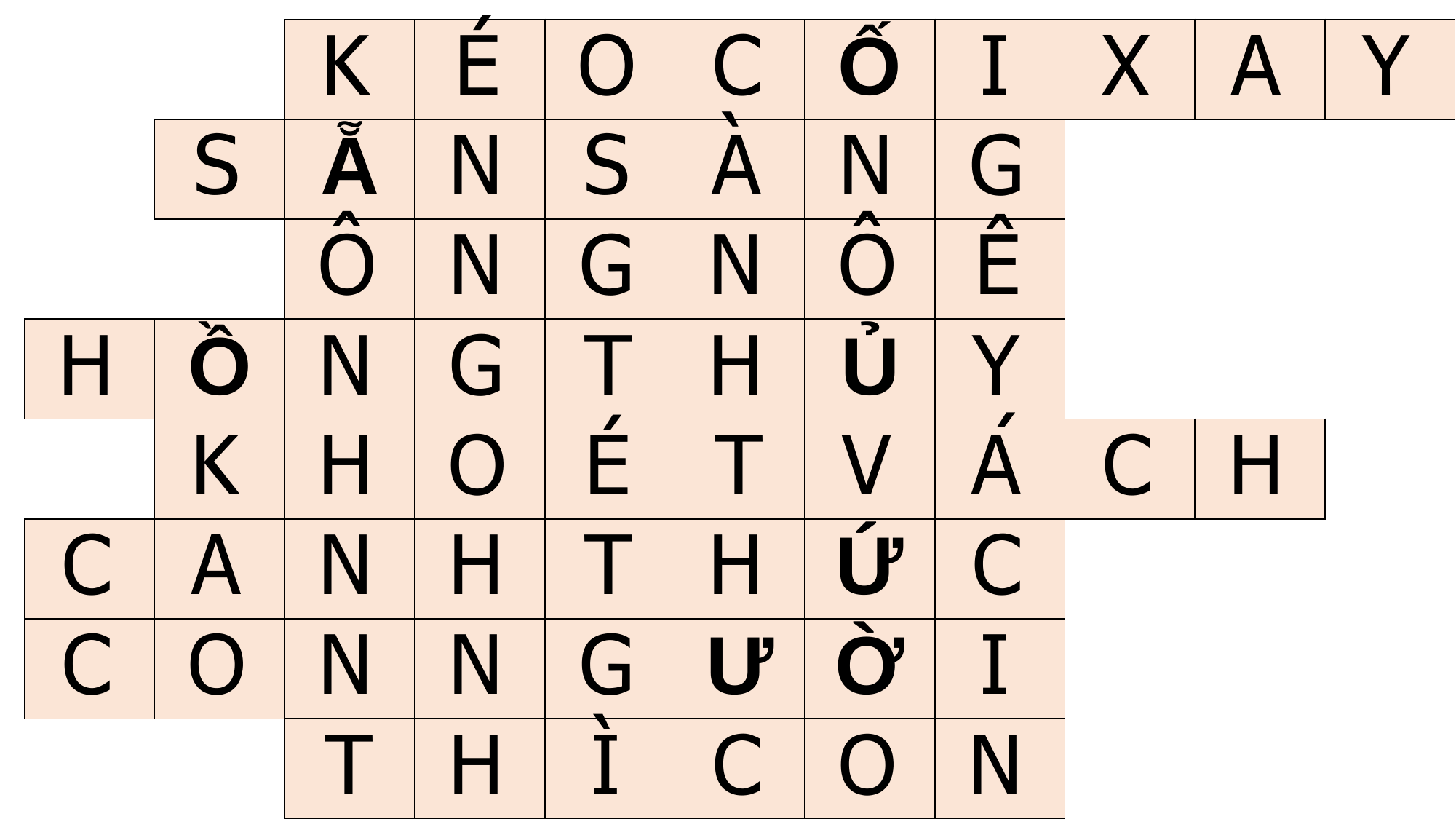

|  |  | K | É | O | C | Ố | I | X | A | Y |
| --- | --- | --- | --- | --- | --- | --- | --- | --- | --- | --- |
|  | S | Ẵ | N | S | À | N | G |  |  |  |
|  |  | Ô | N | G | N | Ô | Ê |  |  |  |
| H | Ồ | N | G | T | H | Ủ | Y |  |  |  |
|  | K | H | O | É | T | V | Á | C | H |  |
| C | A | N | H | T | H | Ứ | C |  |  |  |
| C | O | N | N | G | Ư | Ờ | I |  |  |  |
|  |  | T | H | Ì | C | O | N |  |  |  |